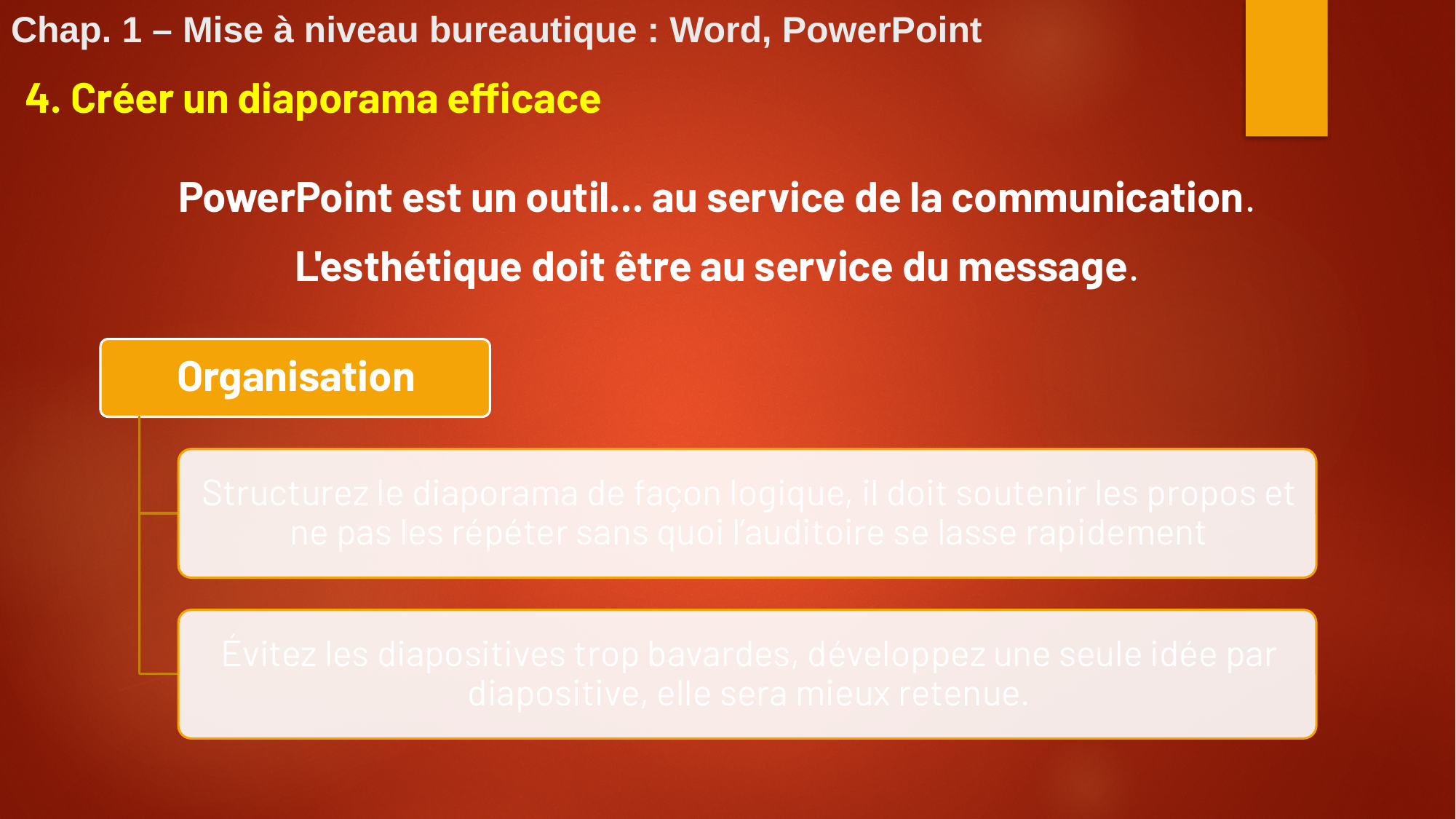

# Chap. 1 – Mise à niveau bureautique : Word, PowerPoint
4. Créer un diaporama efficace
PowerPoint est un outil... au service de la communication.
L'esthétique doit être au service du message.
Organisation
Structurez le diaporama de façon logique, il doit soutenir les propos et ne pas les répéter sans quoi l’auditoire se lasse rapidement
Évitez les diapositives trop bavardes, développez une seule idée par diapositive, elle sera mieux retenue.